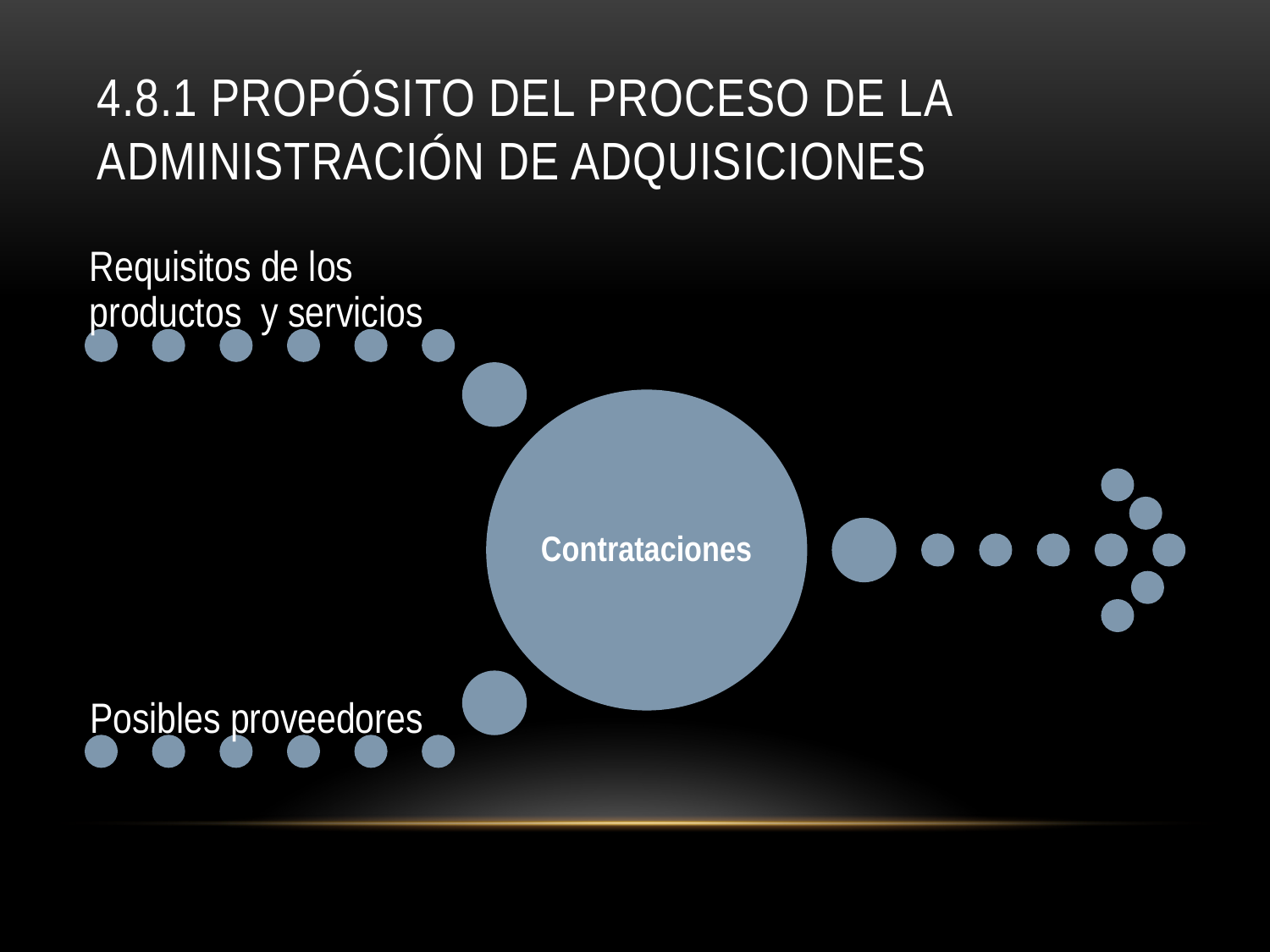

# 4.8.1 Propósito del proceso de la administración de ADQUISICIONES
Contrataciones
Requisitos de los productos  y servicios
Posibles proveedores